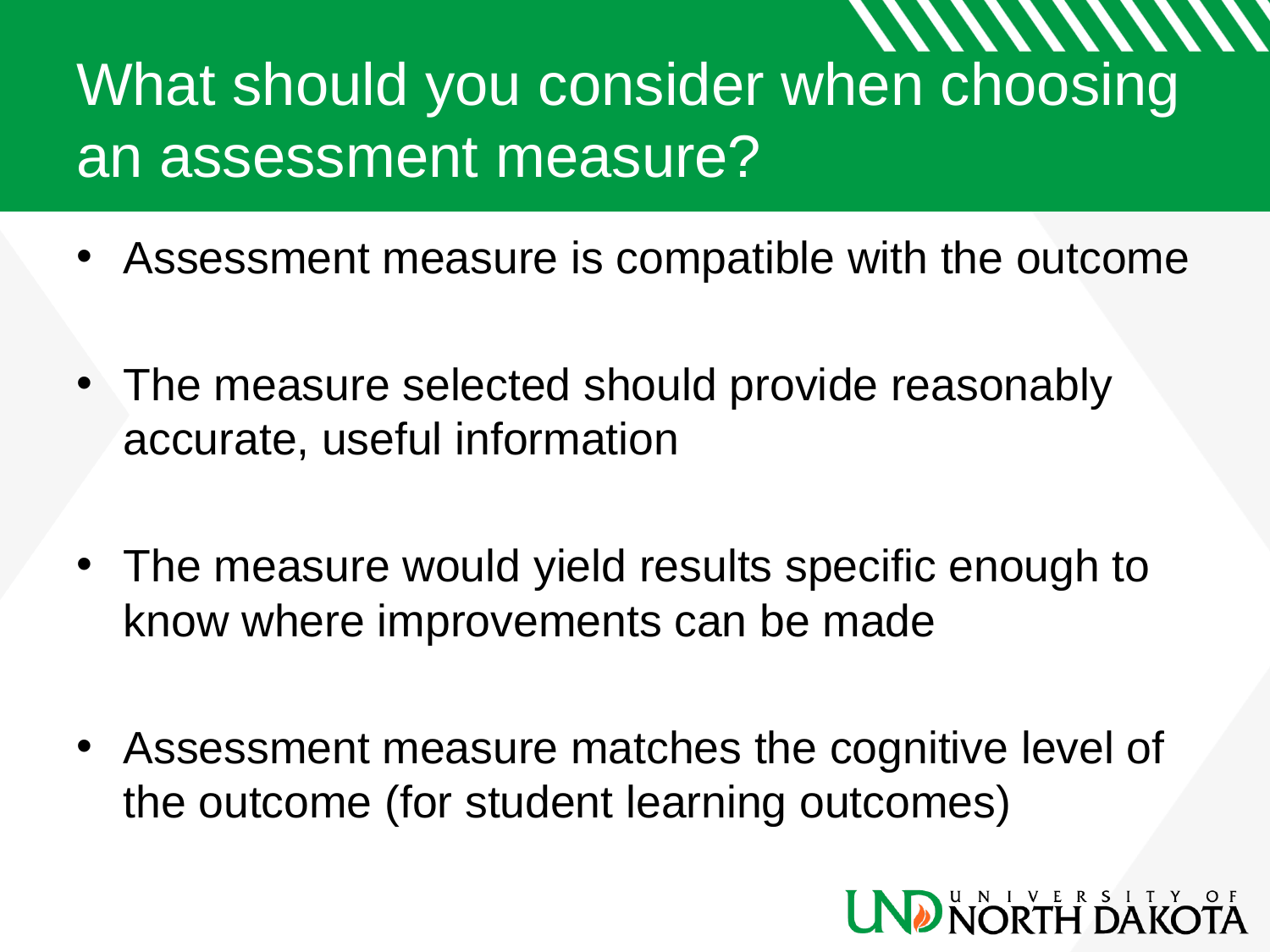

# What should you consider when choosing an assessment measure?
Assessment measure is compatible with the outcome

The measure selected should provide reasonably accurate, useful information

The measure would yield results specific enough to know where improvements can be made

Assessment measure matches the cognitive level of the outcome (for student learning outcomes)